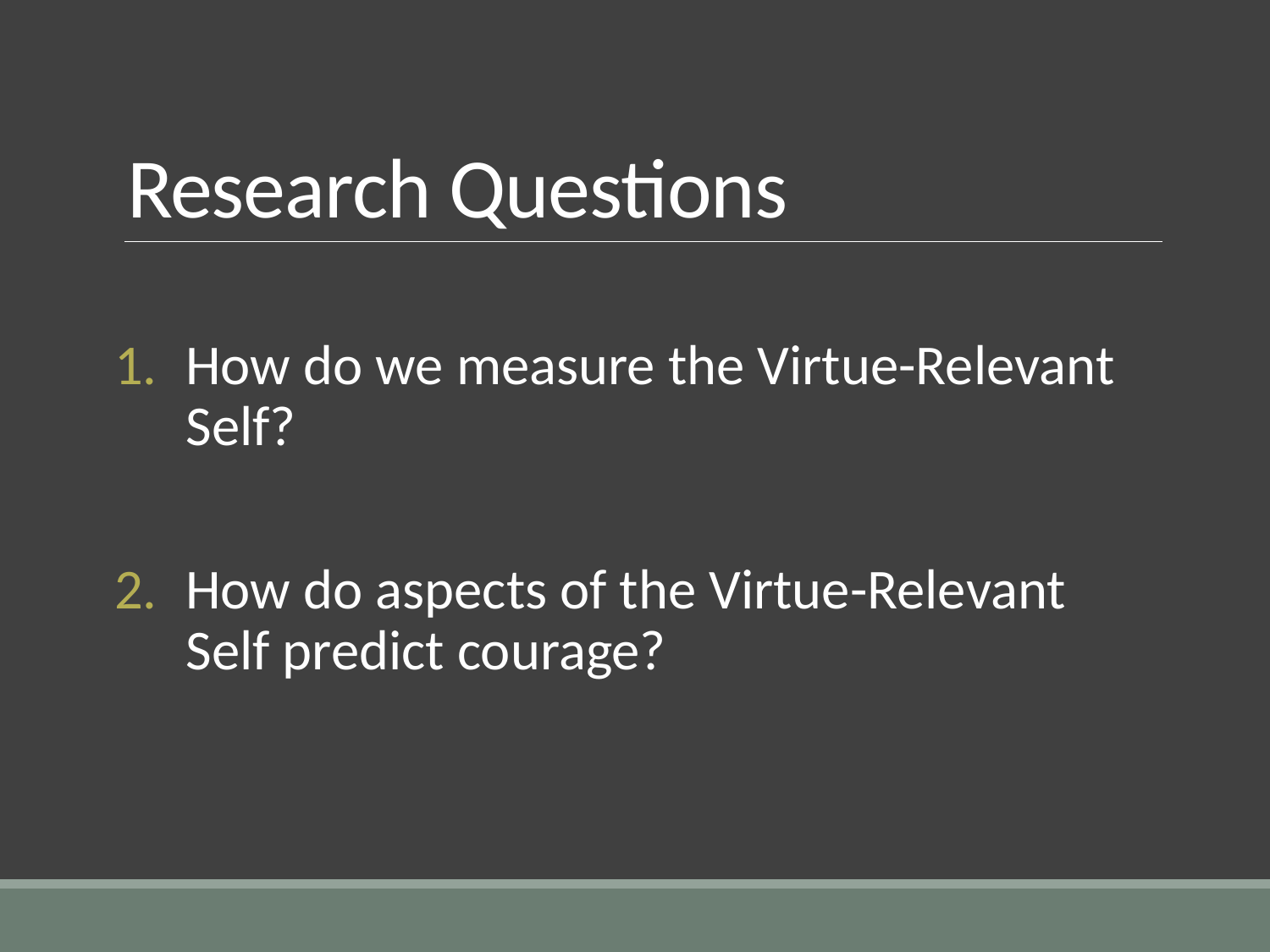

# Research Questions
How do we measure the Virtue-Relevant Self?

How do aspects of the Virtue-Relevant Self predict courage?